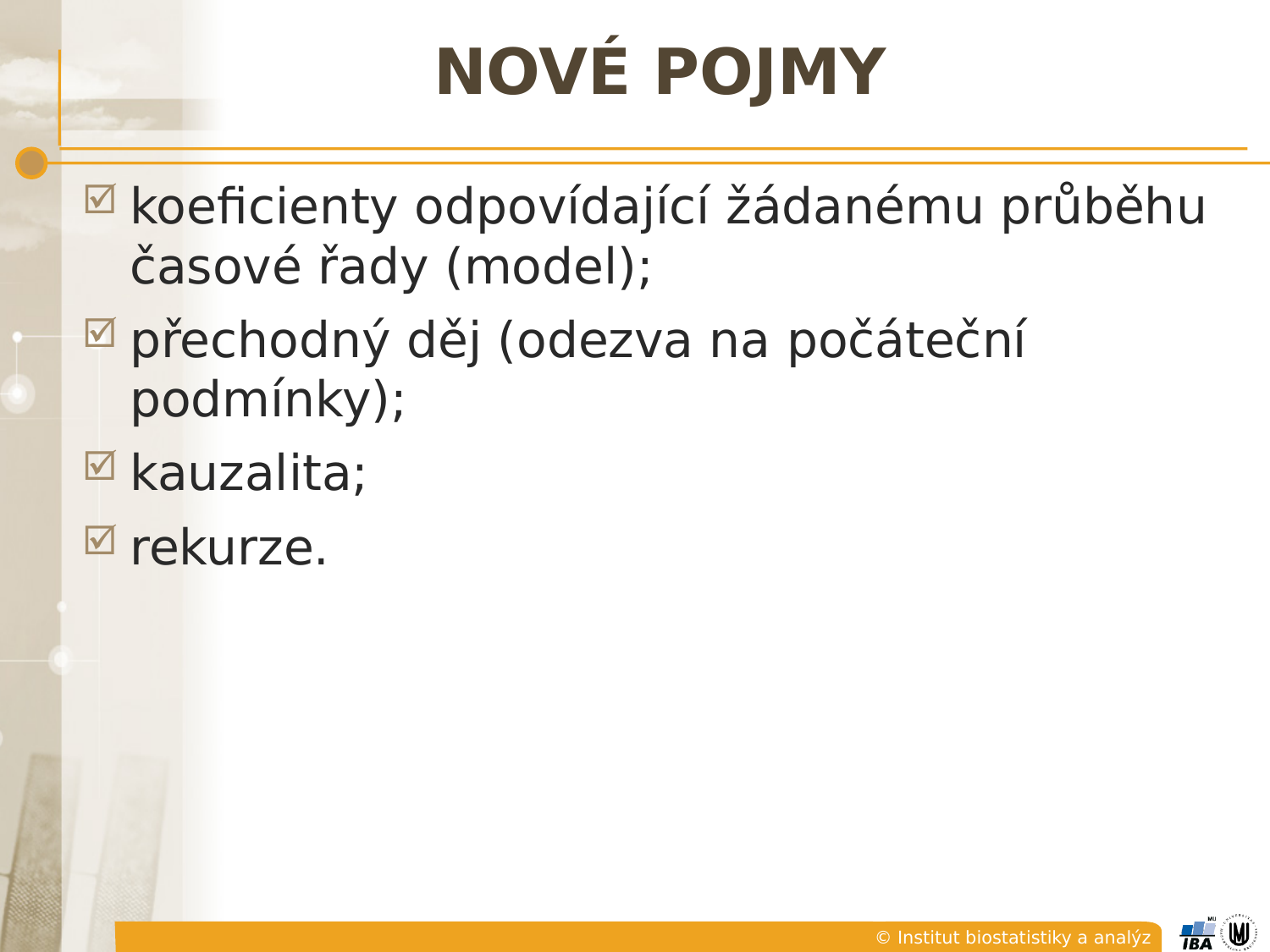

# nové pojmy
koeficienty odpovídající žádanému průběhu časové řady (model);
přechodný děj (odezva na počáteční podmínky);
kauzalita;
rekurze.